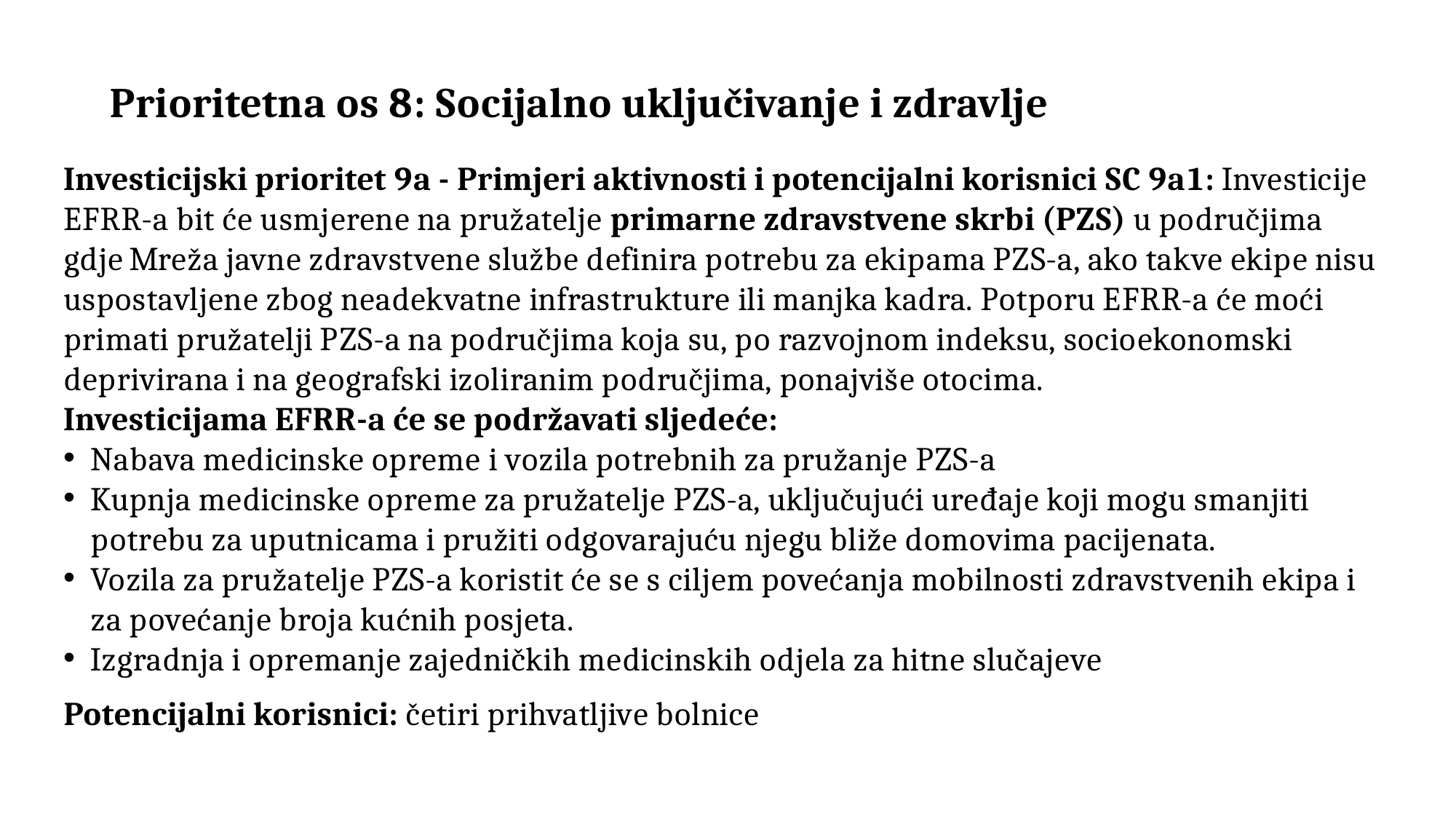

# Prioritetna os 8: Socijalno uključivanje i zdravlje
Investicijski prioritet 9a - Primjeri aktivnosti i potencijalni korisnici SC 9a1: Investicije EFRR-a bit će usmjerene na pružatelje primarne zdravstvene skrbi (PZS) u područjima gdje Mreža javne zdravstvene službe definira potrebu za ekipama PZS-a, ako takve ekipe nisu uspostavljene zbog neadekvatne infrastrukture ili manjka kadra. Potporu EFRR-a će moći primati pružatelji PZS-a na područjima koja su, po razvojnom indeksu, socioekonomski deprivirana i na geografski izoliranim područjima, ponajviše otocima.
Investicijama EFRR-a će se podržavati sljedeće:
Nabava medicinske opreme i vozila potrebnih za pružanje PZS-a
Kupnja medicinske opreme za pružatelje PZS-a, uključujući uređaje koji mogu smanjiti potrebu za uputnicama i pružiti odgovarajuću njegu bliže domovima pacijenata.
Vozila za pružatelje PZS-a koristit će se s ciljem povećanja mobilnosti zdravstvenih ekipa i za povećanje broja kućnih posjeta.
Izgradnja i opremanje zajedničkih medicinskih odjela za hitne slučajeve
Potencijalni korisnici: četiri prihvatljive bolnice